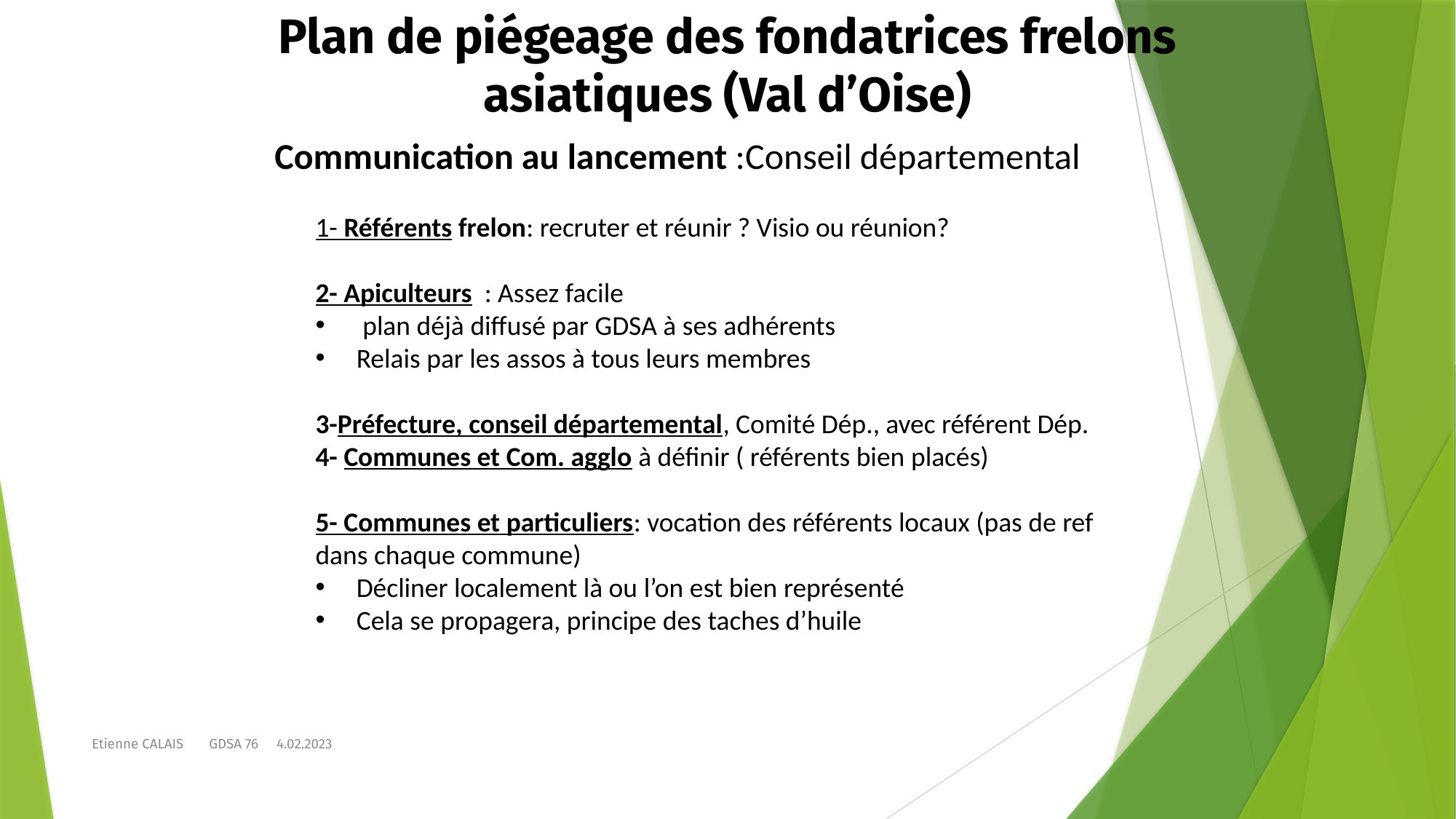

Plan de piégeage des fondatrices frelons asiatiques (Val d’Oise)
Communication au lancement :Conseil départemental

1- Référents frelon: recruter et réunir ? Visio ou réunion?

2- Apiculteurs  : Assez facile
 plan déjà diffusé par GDSA à ses adhérents
Relais par les assos à tous leurs membres

3-Préfecture, conseil départemental, Comité Dép., avec référent Dép.
4- Communes et Com. agglo à définir ( référents bien placés)

5- Communes et particuliers: vocation des référents locaux (pas de ref dans chaque commune)
Décliner localement là ou l’on est bien représenté
Cela se propagera, principe des taches d’huile

Etienne CALAIS       GDSA 76     4.02.2023